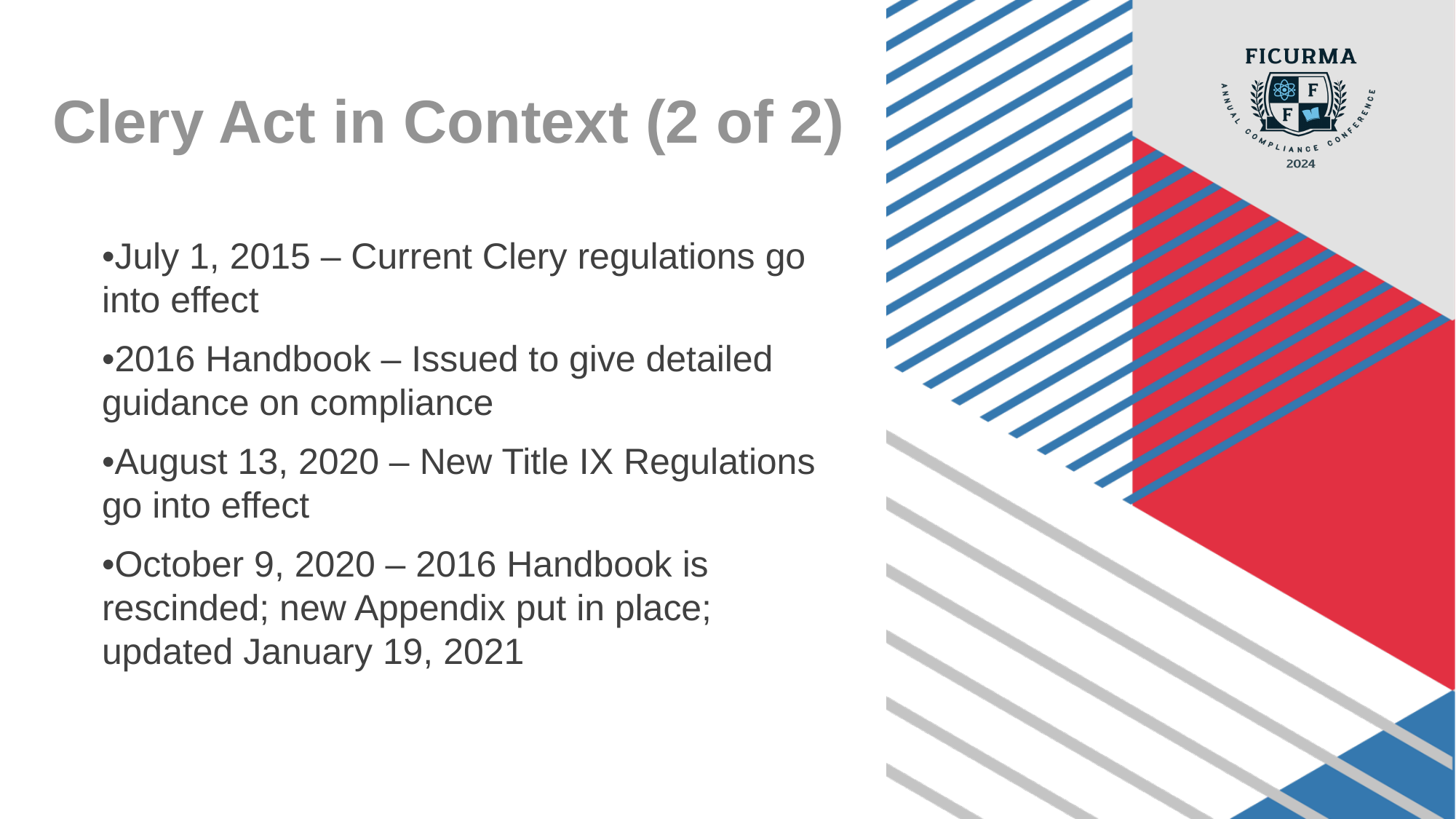

# Clery Act in Context (2 of 2)
•July 1, 2015 – Current Clery regulations go into effect
•2016 Handbook – Issued to give detailed guidance on compliance
•August 13, 2020 – New Title IX Regulations go into effect
•October 9, 2020 – 2016 Handbook is rescinded; new Appendix put in place; updated January 19, 2021